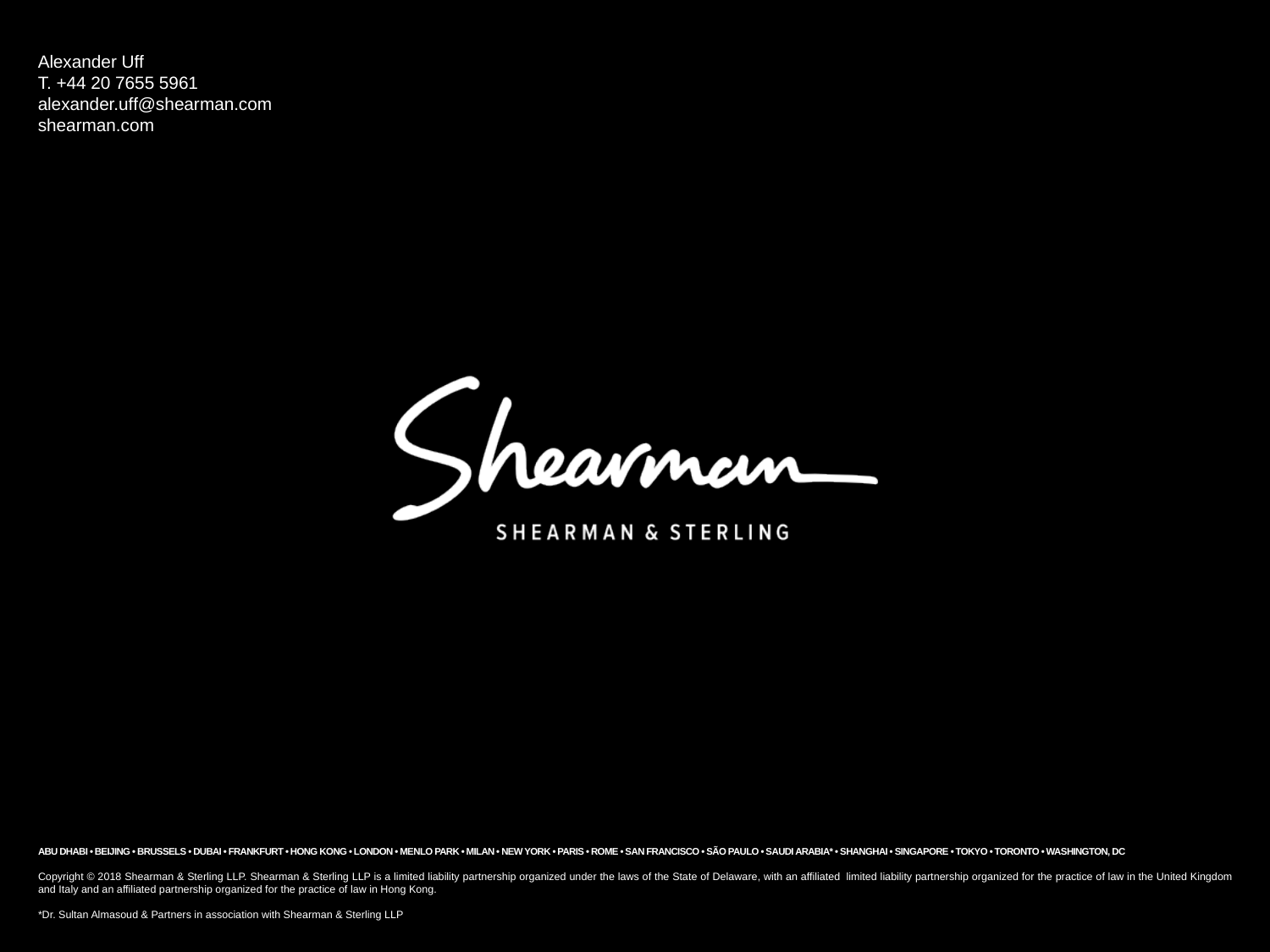

Alexander Uff
T. +44 20 7655 5961
alexander.uff@shearman.com
shearman.com